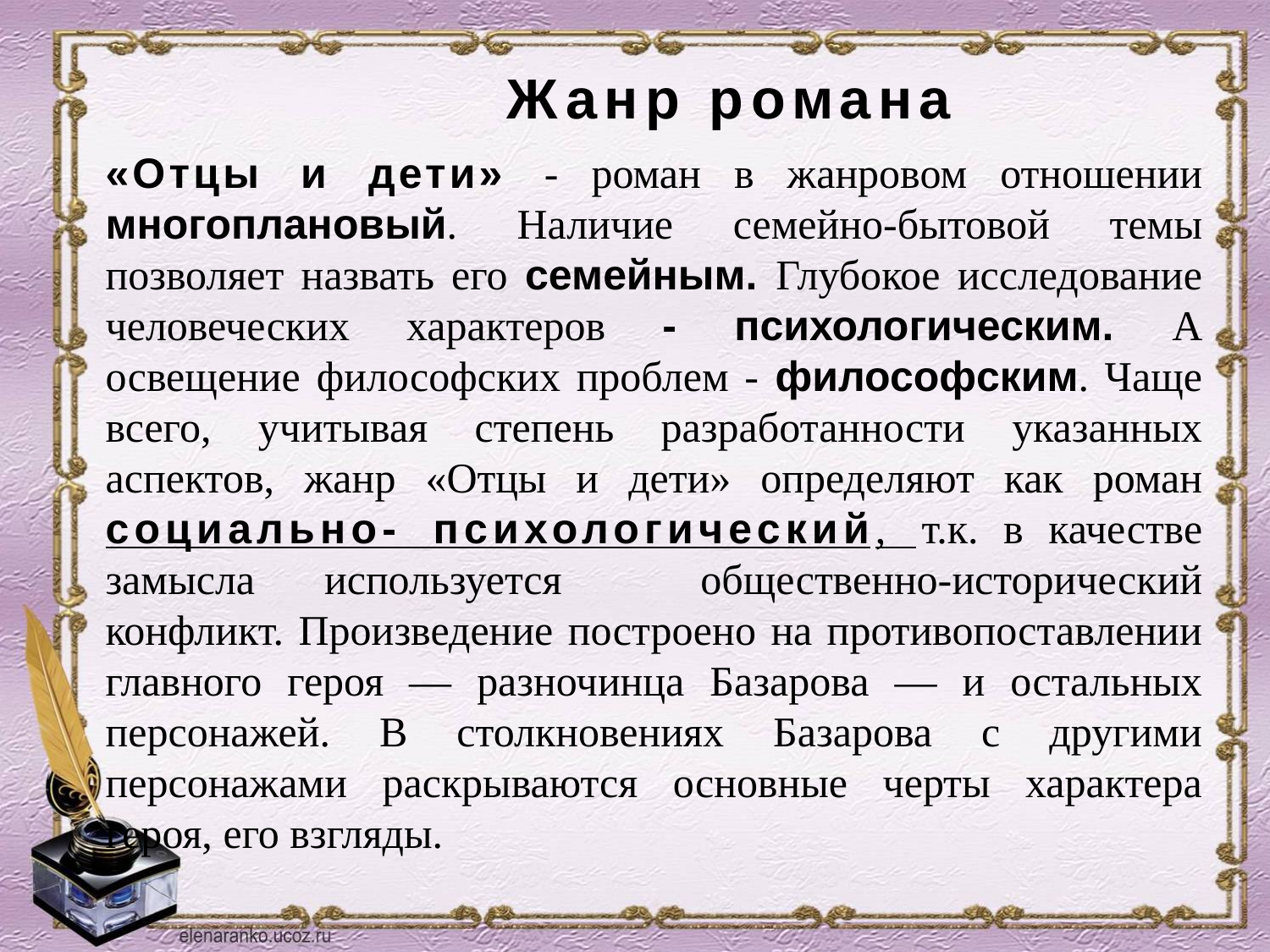

Жанр романа
«Отцы и дети» - роман в жанровом отношении многоплановый. Наличие семейно-бытовой темы позволяет назвать его семейным. Глубокое исследование человеческих характеров - психологическим. А освещение философских проблем - философским. Чаще всего, учитывая степень разработанности указанных аспектов, жанр «Отцы и дети» определяют как роман социально- психологический, т.к. в качестве замысла используется  общественно-исторический конфликт. Произведение построено на противопоставлении главного героя — разночинца Базарова — и остальных персонажей. В столкновениях Базарова с другими персонажами раскрываются основные черты характера героя, его взгляды.